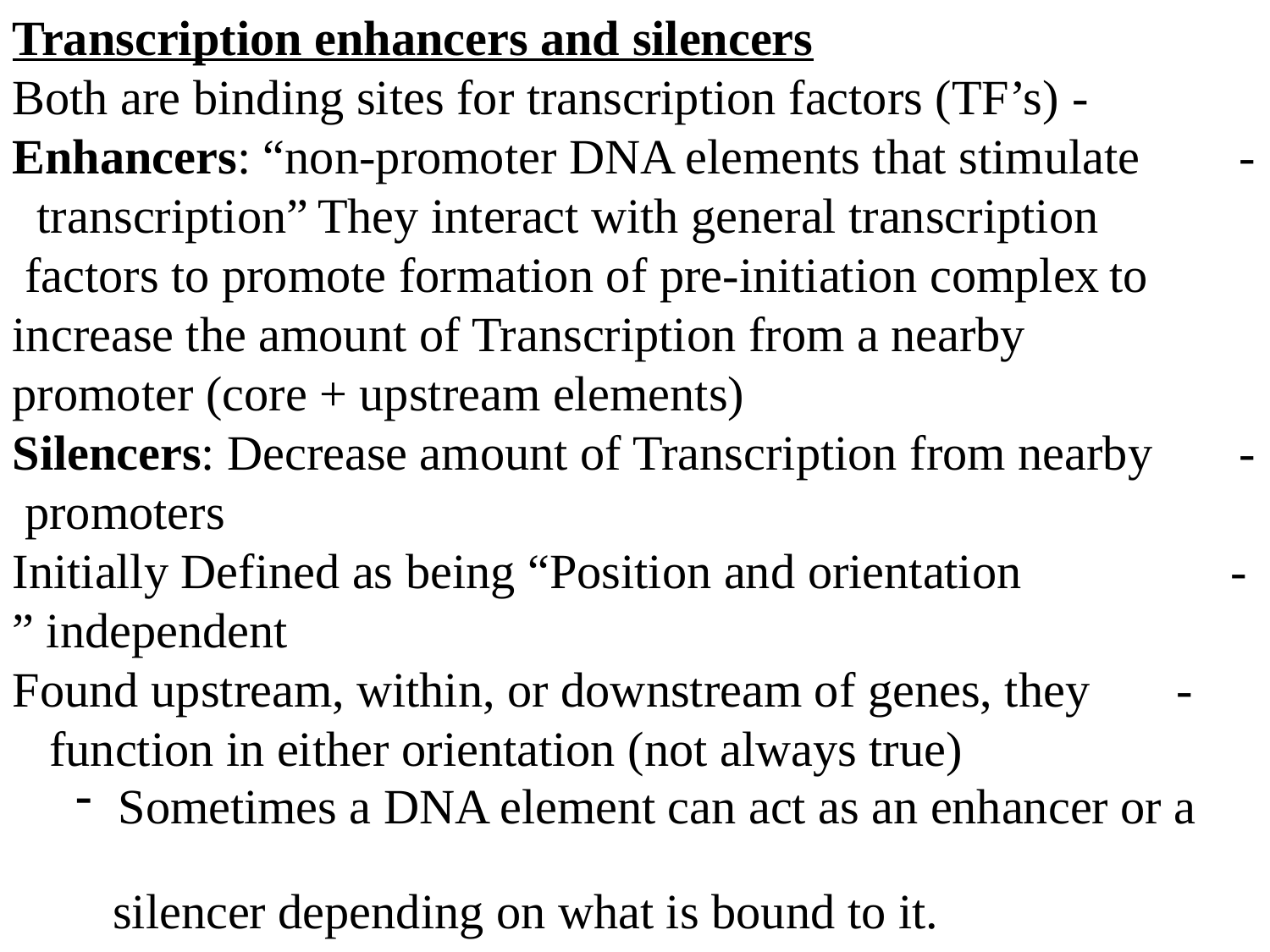

Transcription enhancers and silencers
- Both are binding sites for transcription factors (TF’s)
- Enhancers: “non-promoter DNA elements that stimulate          transcription” They interact with general transcription              factors to promote formation of pre-initiation complex to         increase the amount of Transcription from a nearby                  promoter (core + upstream elements)
- Silencers: Decrease amount of Transcription from nearby        promoters
- Initially Defined as being “Position and orientation                  independent”
- Found upstream, within, or downstream of genes, they        function in either orientation (not always true)
 Sometimes a DNA element can act as an enhancer or a
   silencer depending on what is bound to it.